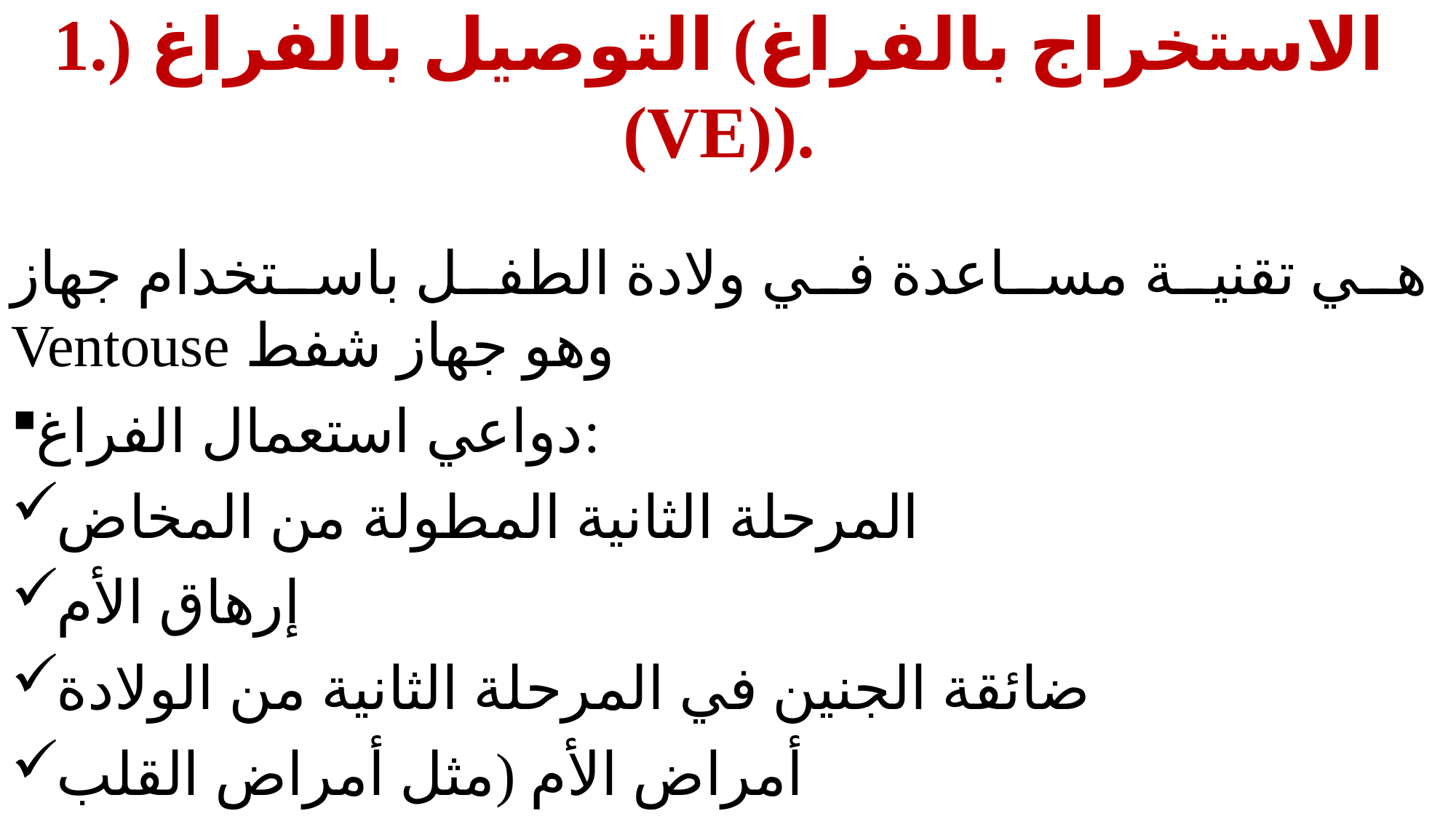

# 1.) التوصيل بالفراغ (الاستخراج بالفراغ (VE)).
هي تقنية مساعدة في ولادة الطفل باستخدام جهاز Ventouse وهو جهاز شفط
دواعي استعمال الفراغ:
المرحلة الثانية المطولة من المخاض
إرهاق الأم
ضائقة الجنين في المرحلة الثانية من الولادة
أمراض الأم (مثل أمراض القلب